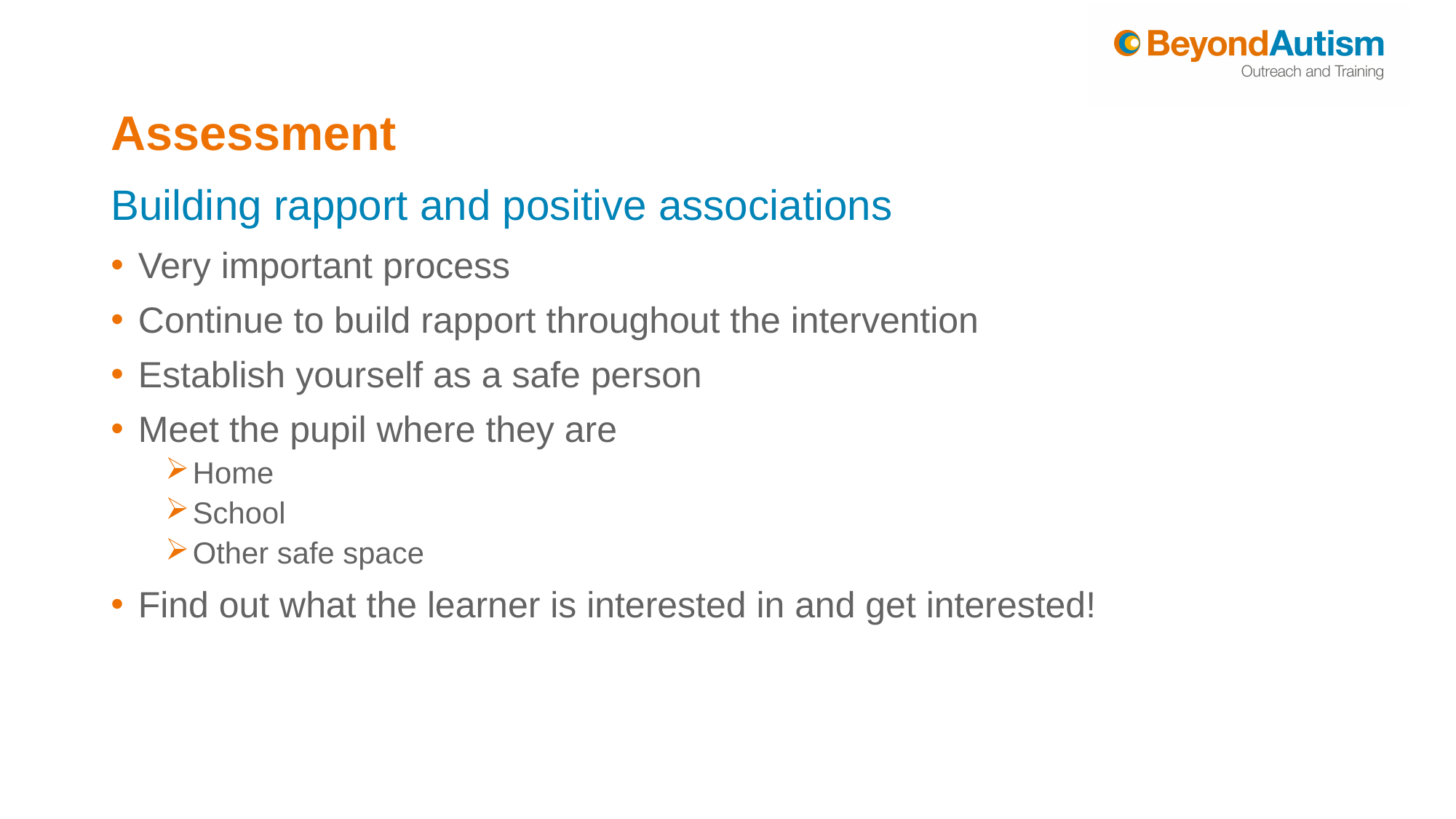

# Assessment
Building rapport and positive associations
Very important process
Continue to build rapport throughout the intervention
Establish yourself as a safe person
Meet the pupil where they are
Home
School
Other safe space
Find out what the learner is interested in and get interested!